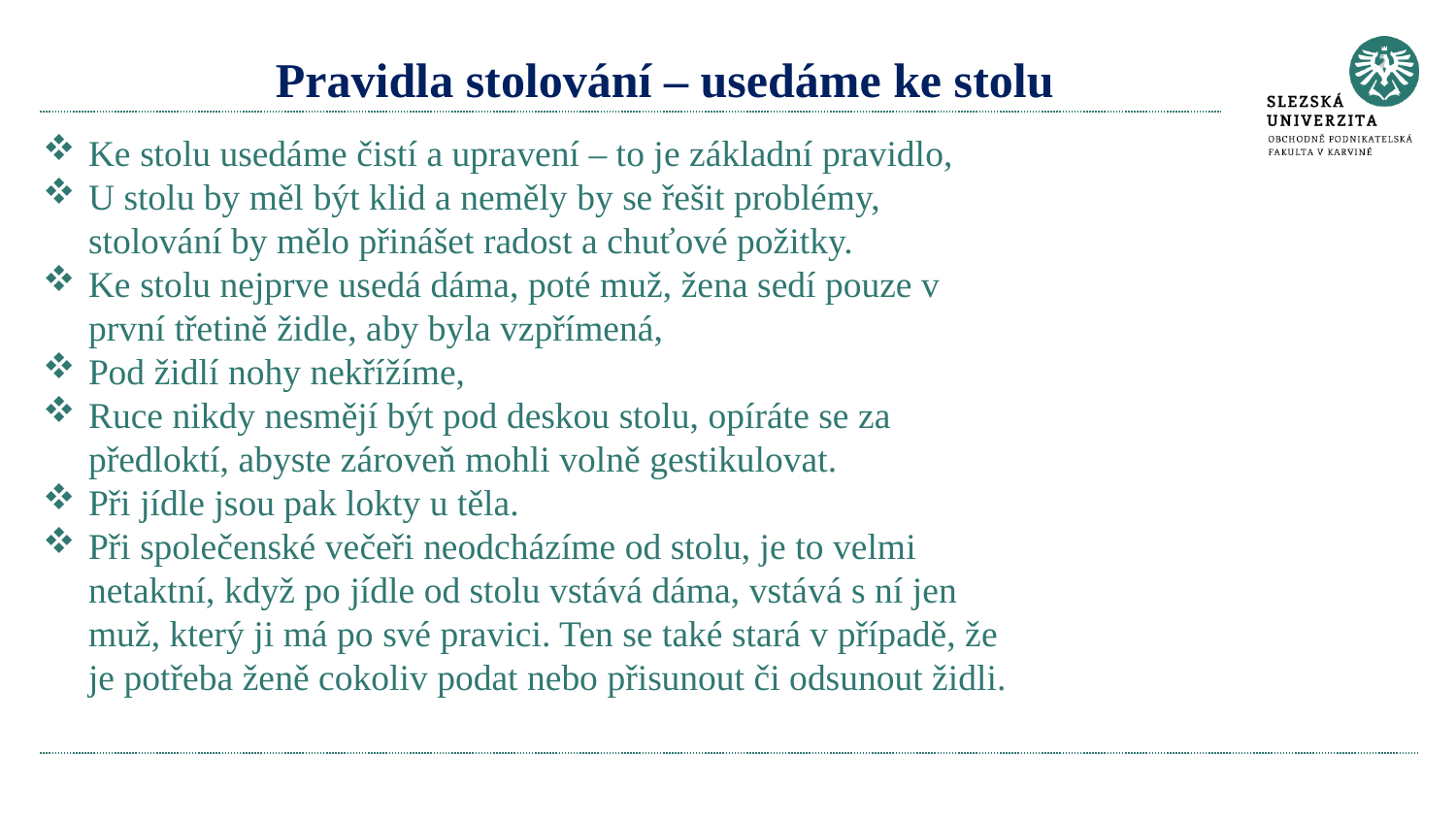

# Pravidla stolování – usedáme ke stolu
Ke stolu usedáme čistí a upravení – to je základní pravidlo,
U stolu by měl být klid a neměly by se řešit problémy, stolování by mělo přinášet radost a chuťové požitky.
Ke stolu nejprve usedá dáma, poté muž, žena sedí pouze v první třetině židle, aby byla vzpřímená,
Pod židlí nohy nekřížíme,
Ruce nikdy nesmějí být pod deskou stolu, opíráte se za předloktí, abyste zároveň mohli volně gestikulovat.
Při jídle jsou pak lokty u těla.
Při společenské večeři neodcházíme od stolu, je to velmi netaktní, když po jídle od stolu vstává dáma, vstává s ní jen muž, který ji má po své pravici. Ten se také stará v případě, že je potřeba ženě cokoliv podat nebo přisunout či odsunout židli.